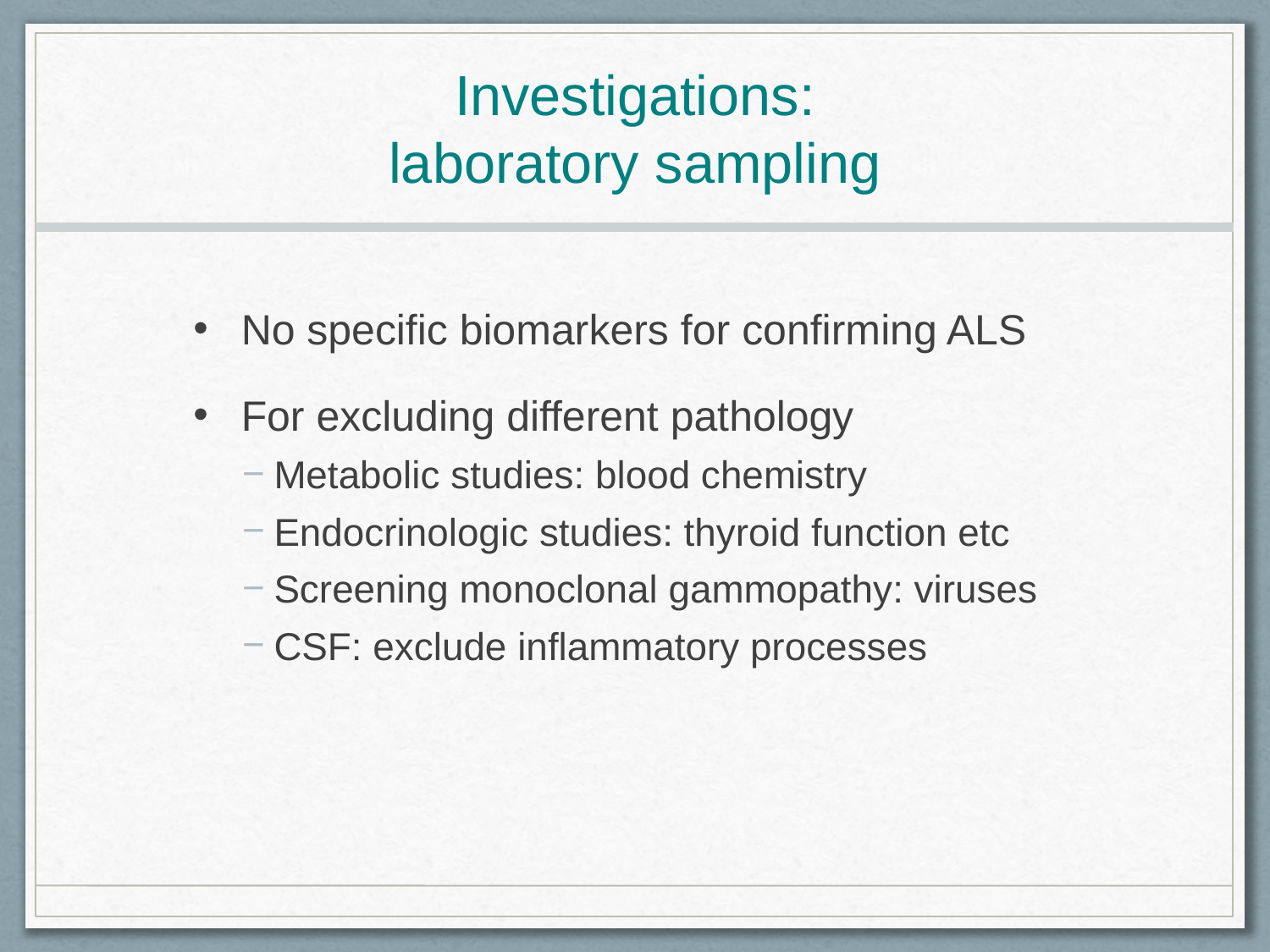

# Investigations: laboratory sampling
No specific biomarkers for confirming ALS
For excluding different pathology
Metabolic studies: blood chemistry
Endocrinologic studies: thyroid function etc
Screening monoclonal gammopathy: viruses
CSF: exclude inflammatory processes